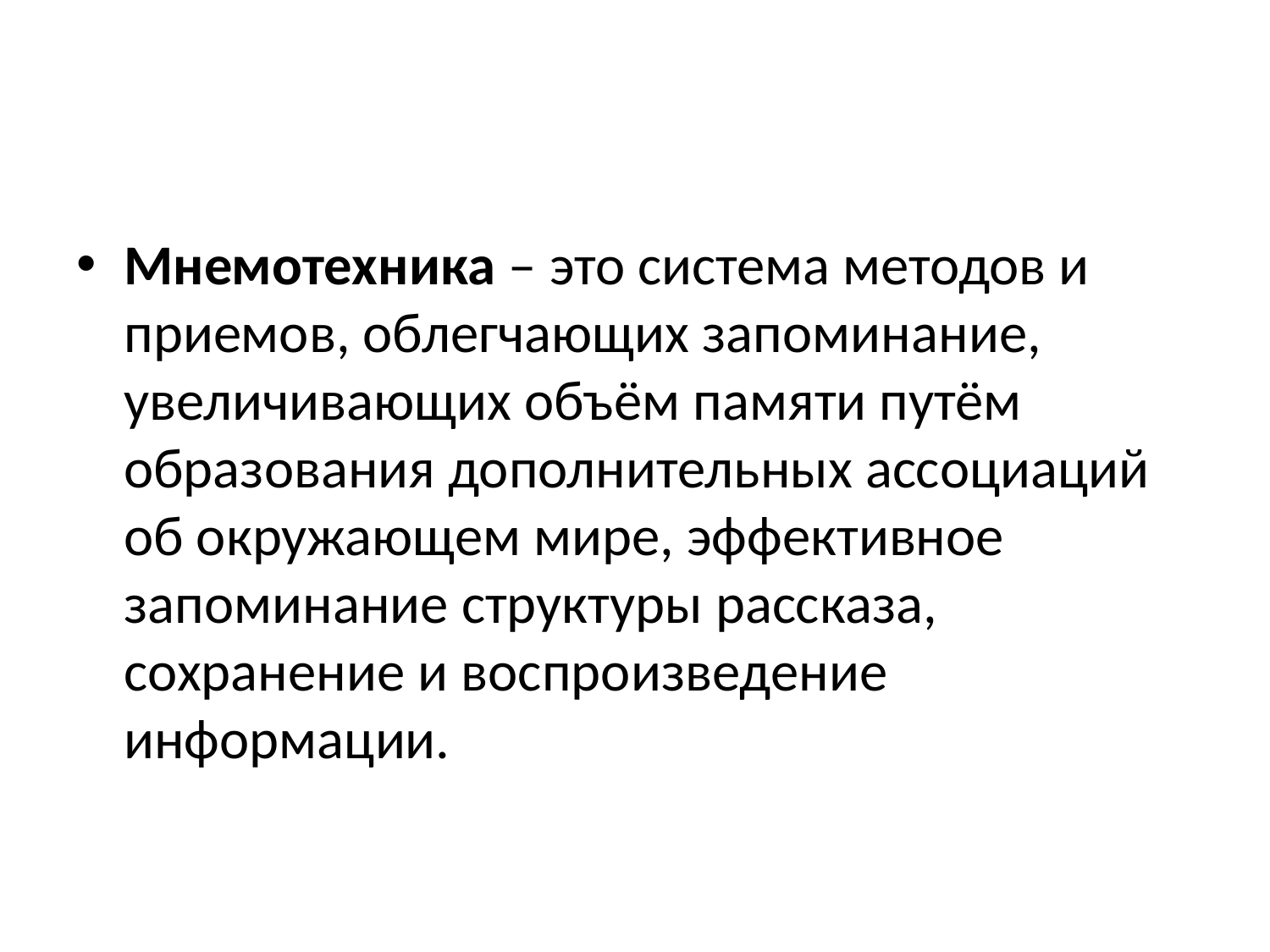

#
Мнемотехника – это система методов и приемов, облегчающих запоминание, увеличивающих объём памяти путём образования дополнительных ассоциаций   об окружающем мире, эффективное запоминание структуры рассказа, сохранение и воспроизведение информации.